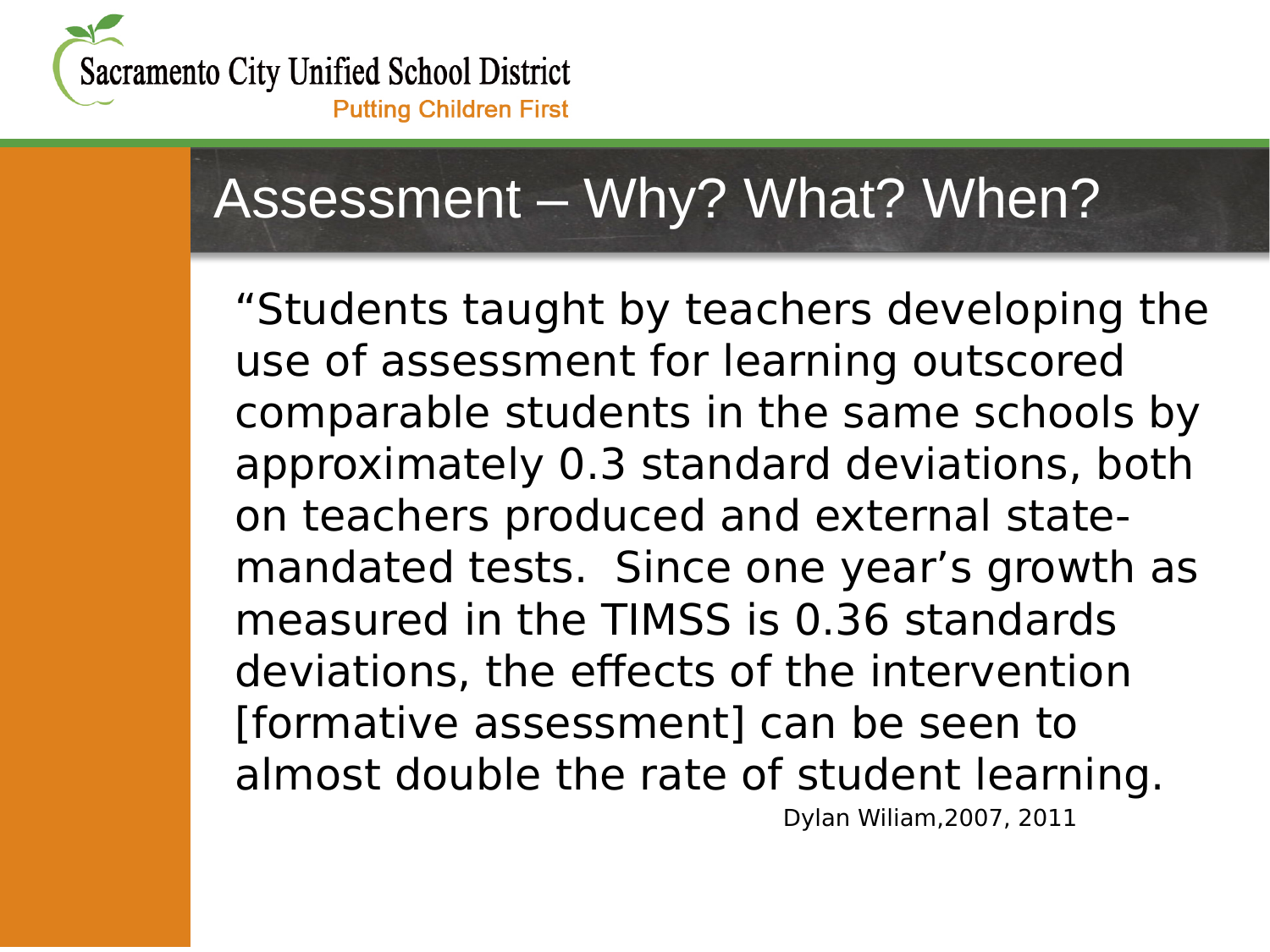

# Assessment – Why? What? When?
“Students taught by teachers developing the use of assessment for learning outscored comparable students in the same schools by approximately 0.3 standard deviations, both on teachers produced and external state-mandated tests.  Since one year’s growth as measured in the TIMSS is 0.36 standards deviations, the effects of the intervention [formative assessment] can be seen to almost double the rate of student learning.
                                                                          Dylan Wiliam,2007, 2011